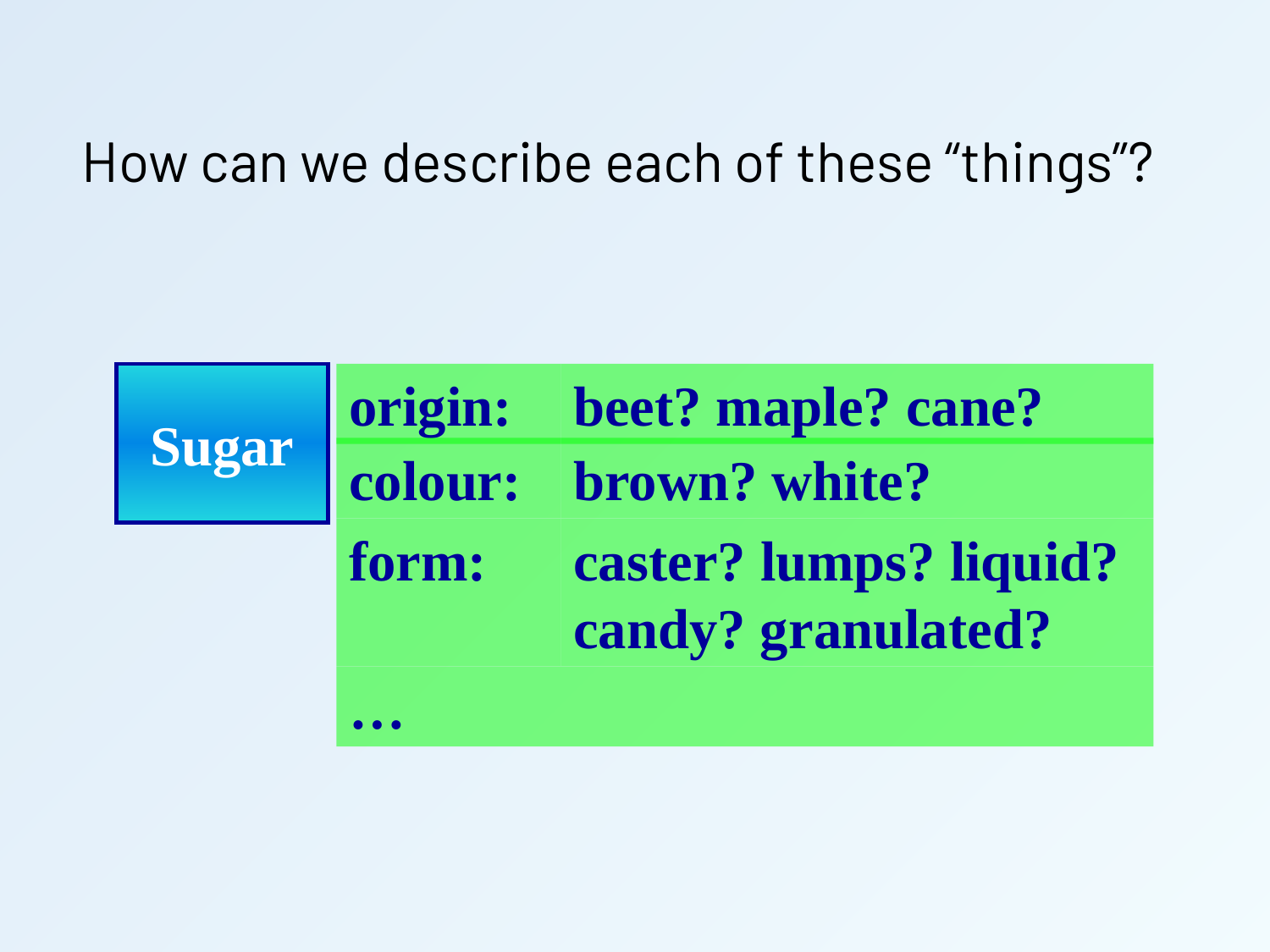

# How can we describe each of these “things”?
Sugar
origin:
beet? maple? cane?
colour:
brown? white?
form:
caster? lumps? liquid? candy? granulated?
…